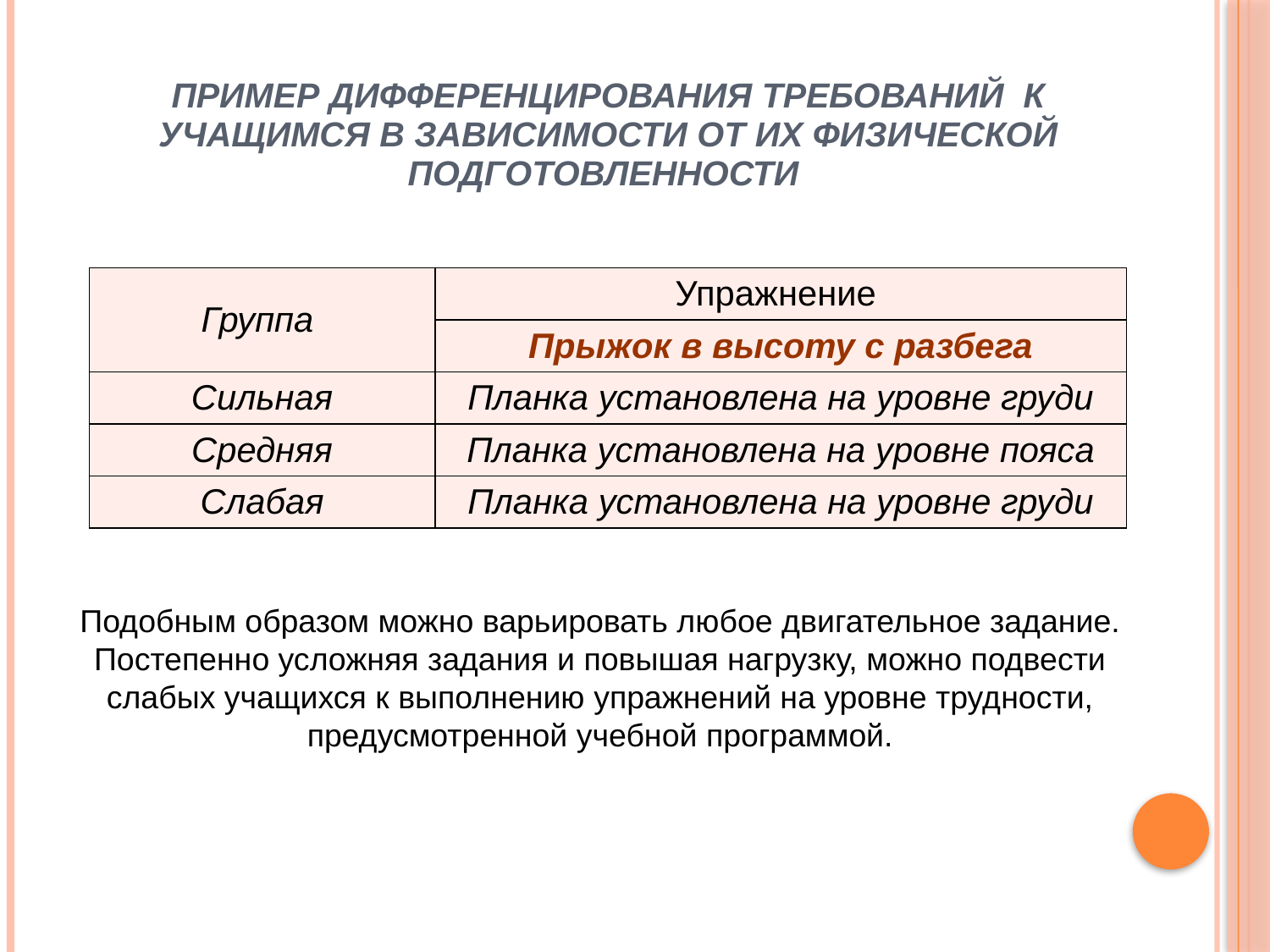

# Пример дифференцирования требований  к учащимся в зависимости от их физической подготовленности
| Группа | Упражнение |
| --- | --- |
|  | Прыжок в высоту с разбега |
| Сильная | Планка установлена на уровне груди |
| Средняя | Планка установлена на уровне пояса |
| Слабая | Планка установлена на уровне груди |
Подобным образом можно варьировать любое двигательное задание. Постепенно усложняя задания и повышая нагрузку, можно подвести слабых учащихся к выполнению упражнений на уровне трудности, предусмотренной учебной программой.